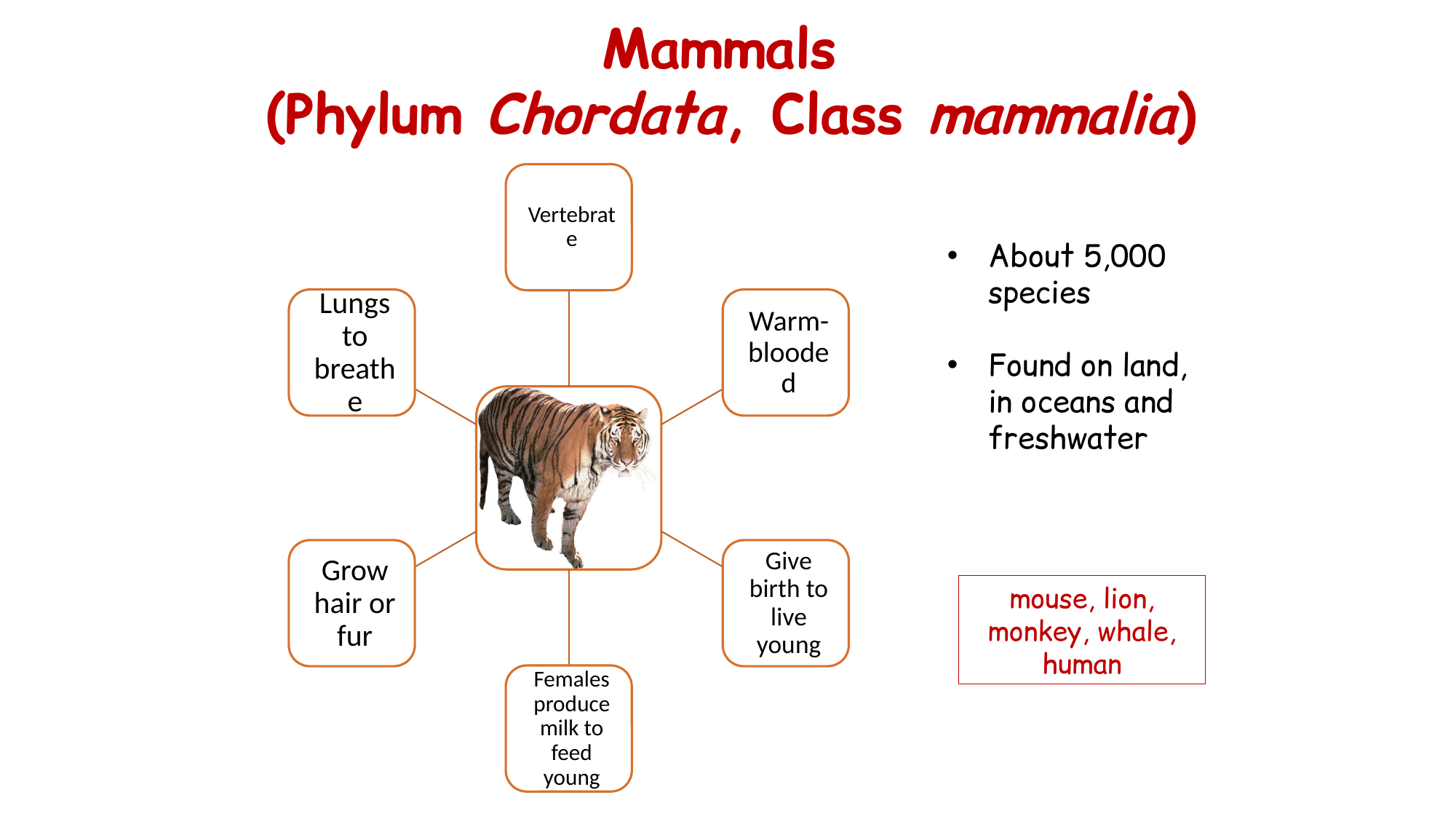

Mammals
 (Phylum Chordata, Class mammalia)

Vertebrate
Warm-blooded
Give birth to live young
Females produce milk to feed young
Grow hair or fur
Lungs to breathe
About 5,000 species

Found on land, in oceans and freshwater
mouse, lion, monkey, whale, human